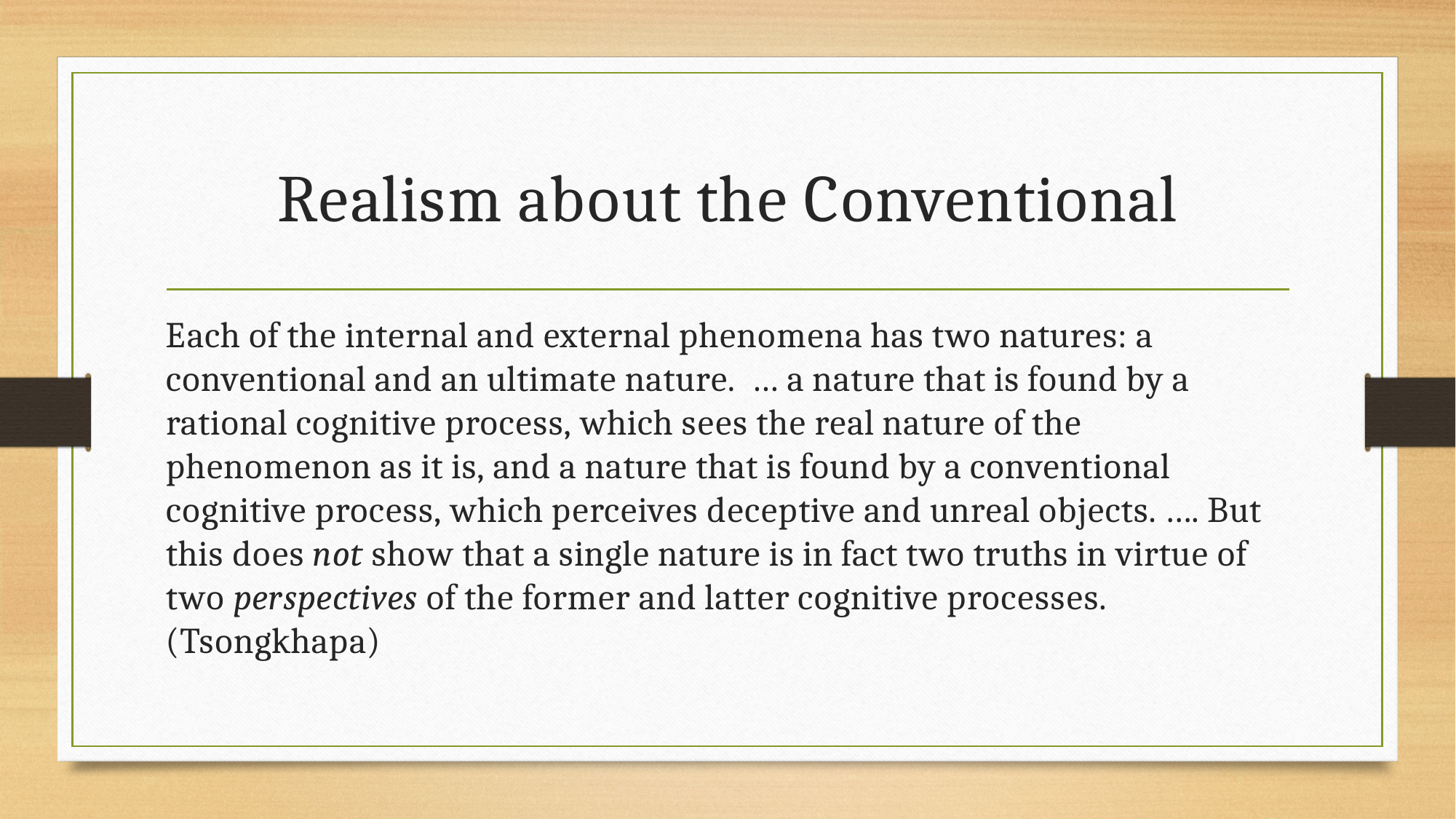

# Realism about the Conventional
Each of the internal and external phenomena has two natures: a conventional and an ultimate nature.  … a nature that is found by a rational cognitive process, which sees the real nature of the phenomenon as it is, and a nature that is found by a conventional cognitive process, which perceives deceptive and unreal objects. …. But this does not show that a single nature is in fact two truths in virtue of two perspectives of the former and latter cognitive processes. (Tsongkhapa)